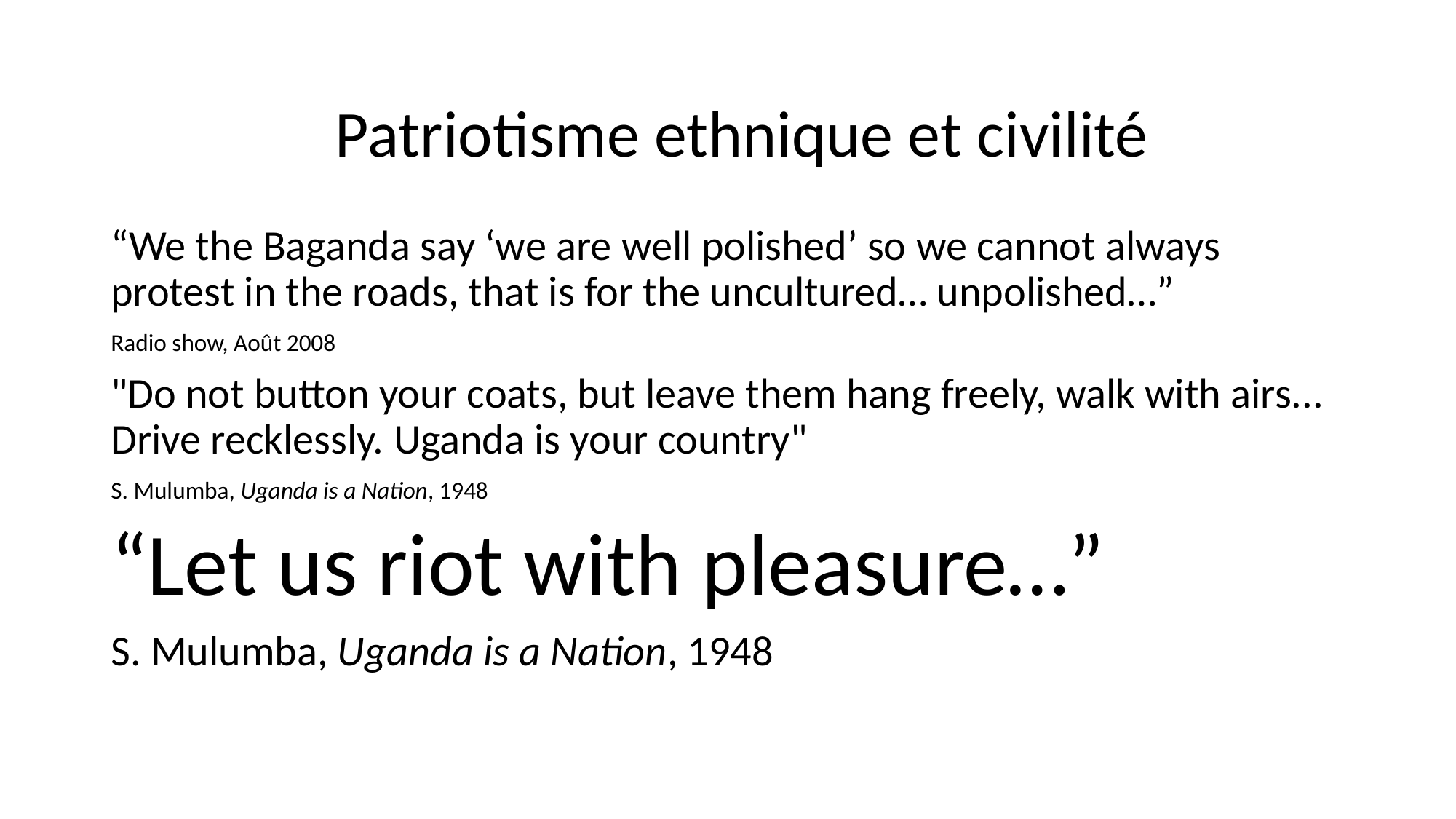

# Patriotisme ethnique et civilité
“We the Baganda say ‘we are well polished’ so we cannot always protest in the roads, that is for the uncultured… unpolished…”
Radio show, Août 2008
"Do not button your coats, but leave them hang freely, walk with airs... Drive recklessly. Uganda is your country"
S. Mulumba, Uganda is a Nation, 1948
“Let us riot with pleasure…”
S. Mulumba, Uganda is a Nation, 1948